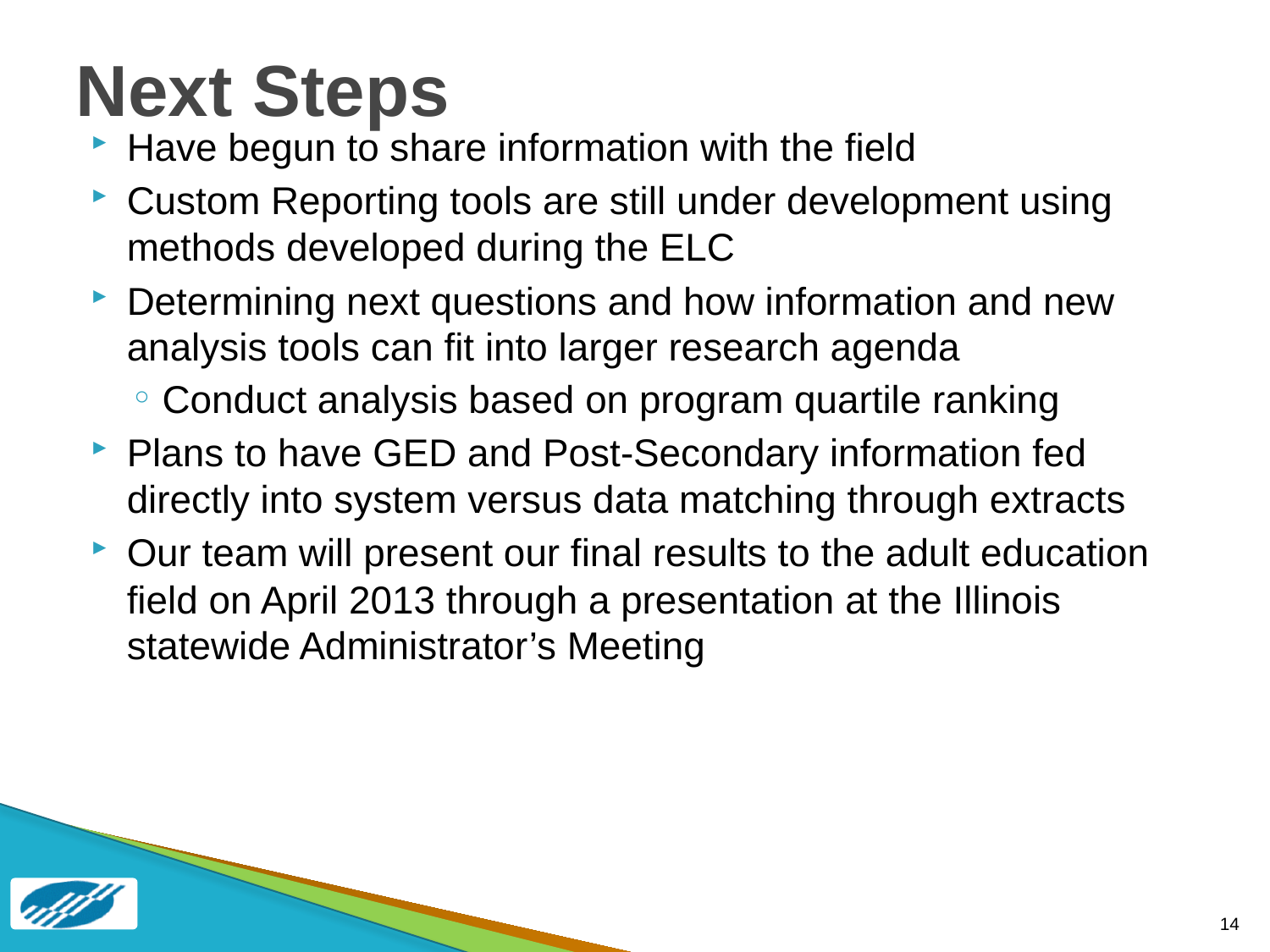

# Next Steps
Have begun to share information with the field
Custom Reporting tools are still under development using methods developed during the ELC
Determining next questions and how information and new analysis tools can fit into larger research agenda
Conduct analysis based on program quartile ranking
Plans to have GED and Post-Secondary information fed directly into system versus data matching through extracts
Our team will present our final results to the adult education field on April 2013 through a presentation at the Illinois statewide Administrator’s Meeting

14